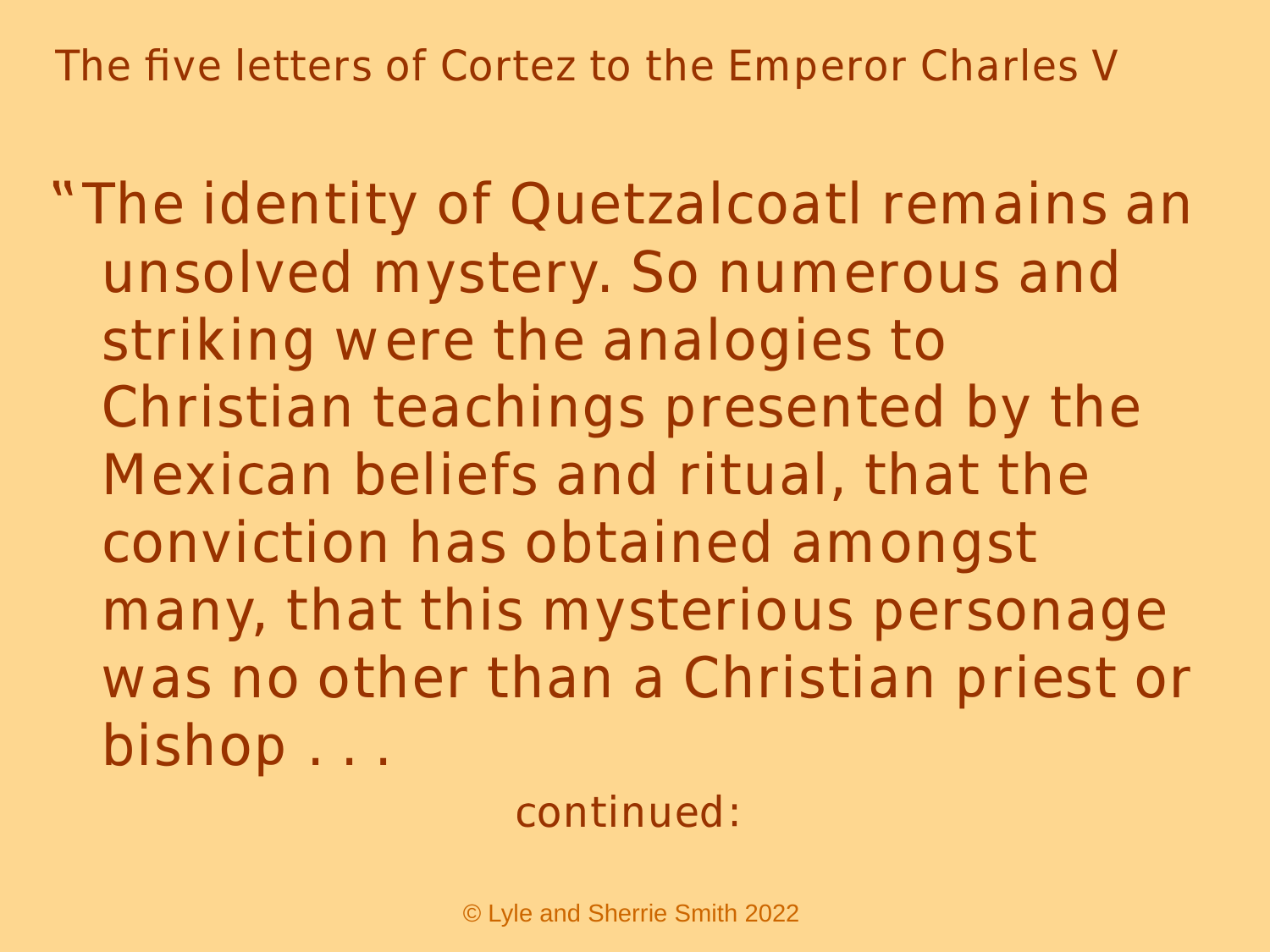

The five letters of Cortez to the Emperor Charles V
“The identity of Quetzalcoatl remains an unsolved mystery. So numerous and striking were the analogies to Christian teachings presented by the Mexican beliefs and ritual, that the conviction has obtained amongst many, that this mysterious personage was no other than a Christian priest or bishop . . .
continued:

 © Lyle and Sherrie Smith 2022